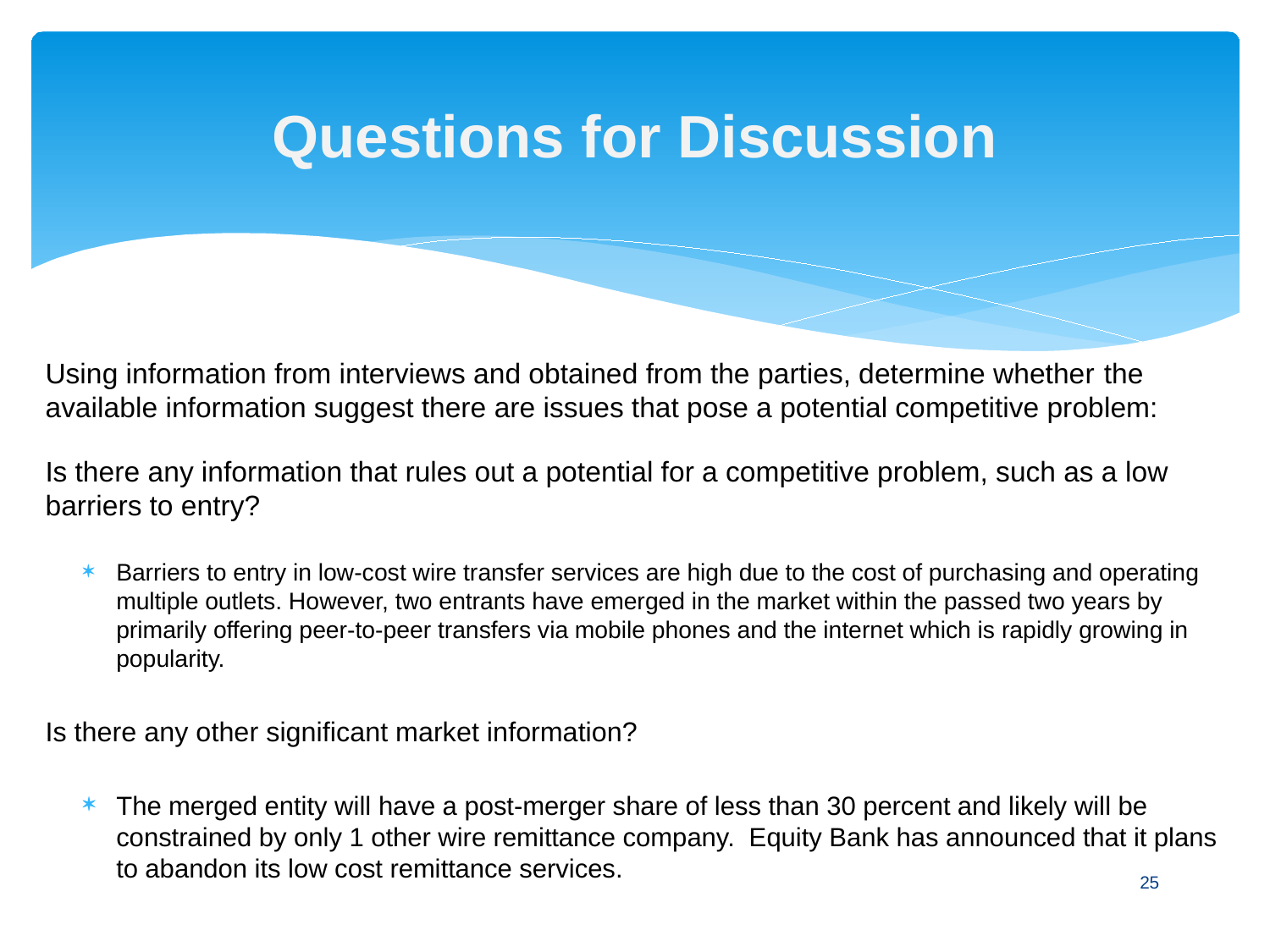

# Questions for Discussion
Using information from interviews and obtained from the parties, determine whether the available information suggest there are issues that pose a potential competitive problem:

Is there any information that rules out a potential for a competitive problem, such as a low barriers to entry?

Barriers to entry in low-cost wire transfer services are high due to the cost of purchasing and operating multiple outlets. However, two entrants have emerged in the market within the passed two years by primarily offering peer-to-peer transfers via mobile phones and the internet which is rapidly growing in popularity.

Is there any other significant market information?

The merged entity will have a post-merger share of less than 30 percent and likely will be constrained by only 1 other wire remittance company.  Equity Bank has announced that it plans to abandon its low cost remittance services.

25